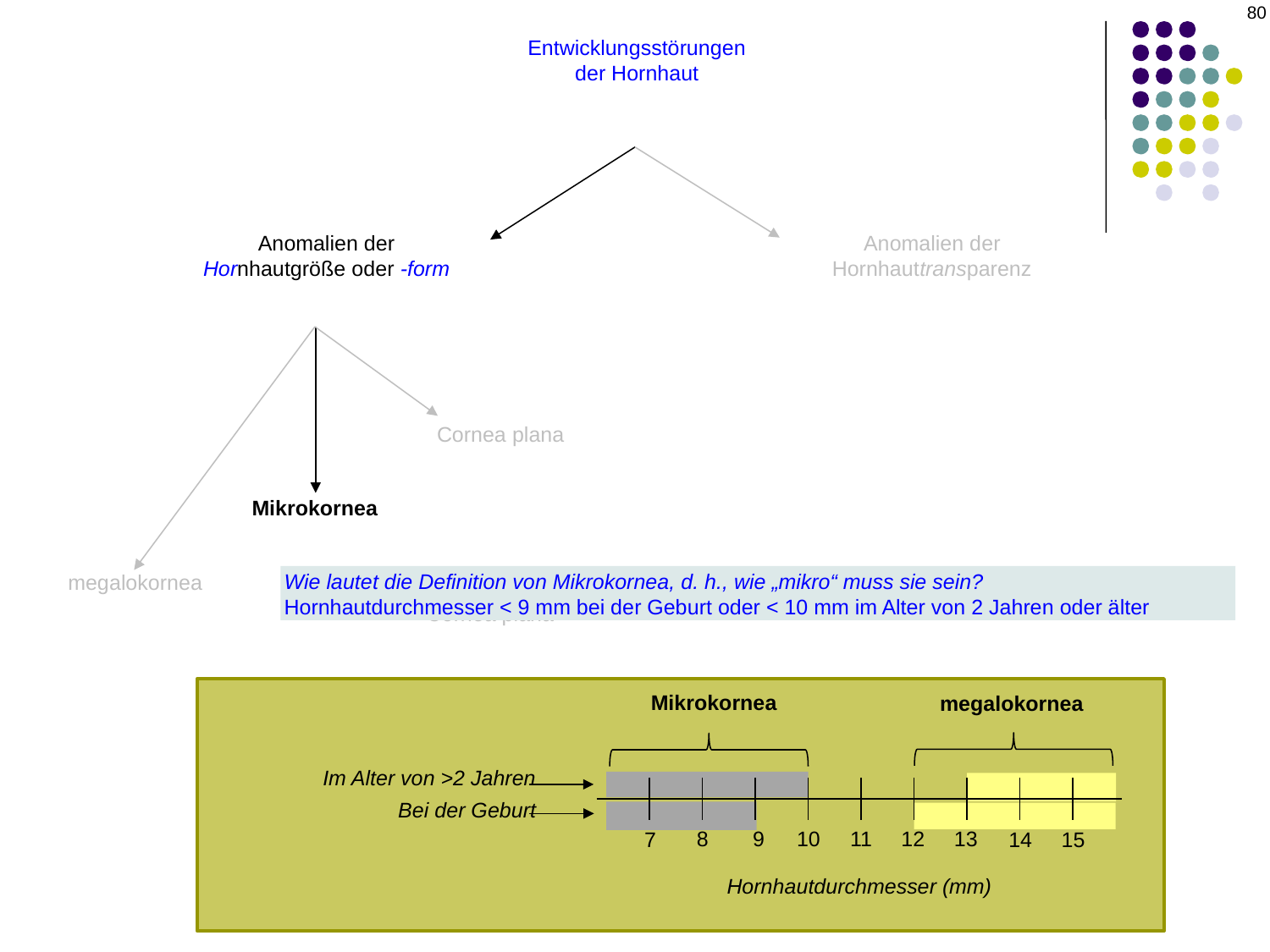

80
Entwicklungsstörungen
der Hornhaut
Anomalien der
Hornhautgröße oder -form
Anomalien der
Hornhauttransparenz
Cornea plana
Mikrokornea
Wie lautet die Definition von Mikrokornea, d. h., wie „mikro“ muss sie sein?
Hornhautdurchmesser < 9 mm bei der Geburt oder < 10 mm im Alter von 2 Jahren oder älter
megalokornea
Sklerokorne
Cornea plana

Mikrokornea
megalokornea
Im Alter von >2 Jahren

Bei der Geburt

8
9
10
11
12
13
7
14
15
Hornhautdurchmesser (mm)